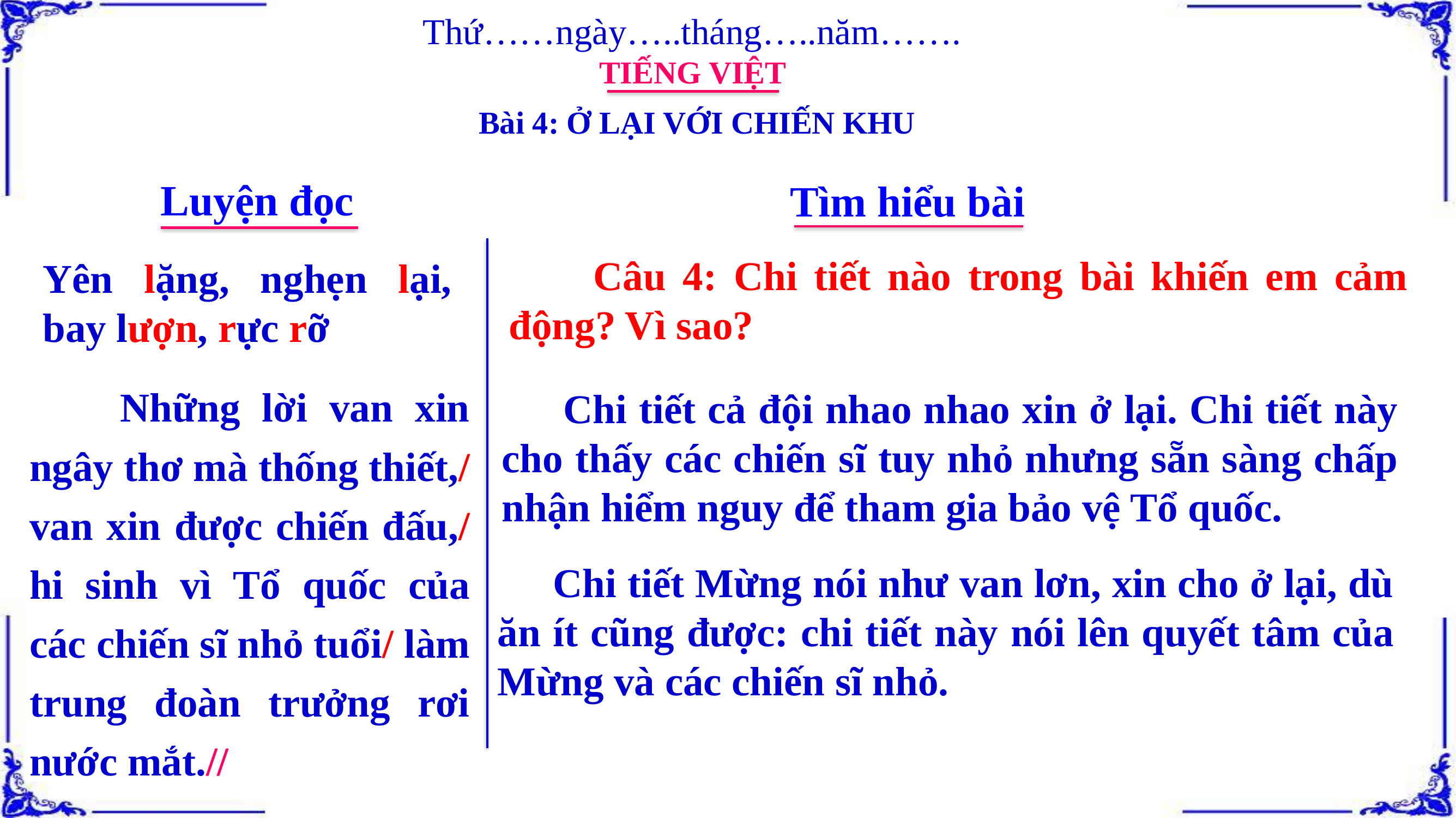

Thứ……ngày…..tháng…..năm…….
TIẾNG VIỆT
Bài 4: Ở LẠI VỚI CHIẾN KHU
Luyện đọc
Tìm hiểu bài
     Câu 4: Chi tiết nào trong bài khiến em cảm động? Vì sao?
Yên lặng, nghẹn lại, bay lượn, rực rỡ
    Những lời van xin ngây thơ mà thống thiết,/ van xin được chiến đấu,/ hi sinh vì Tổ quốc của các chiến sĩ nhỏ tuổi/ làm trung đoàn trưởng rơi nước mắt.//
     Chi tiết cả đội nhao nhao xin ở lại. Chi tiết này cho thấy các chiến sĩ tuy nhỏ nhưng sẵn sàng chấp nhận hiểm nguy để tham gia bảo vệ Tổ quốc.

     Chi tiết Mừng nói như van lơn, xin cho ở lại, dù ăn ít cũng được: chi tiết này nói lên quyết tâm của Mừng và các chiến sĩ nhỏ.